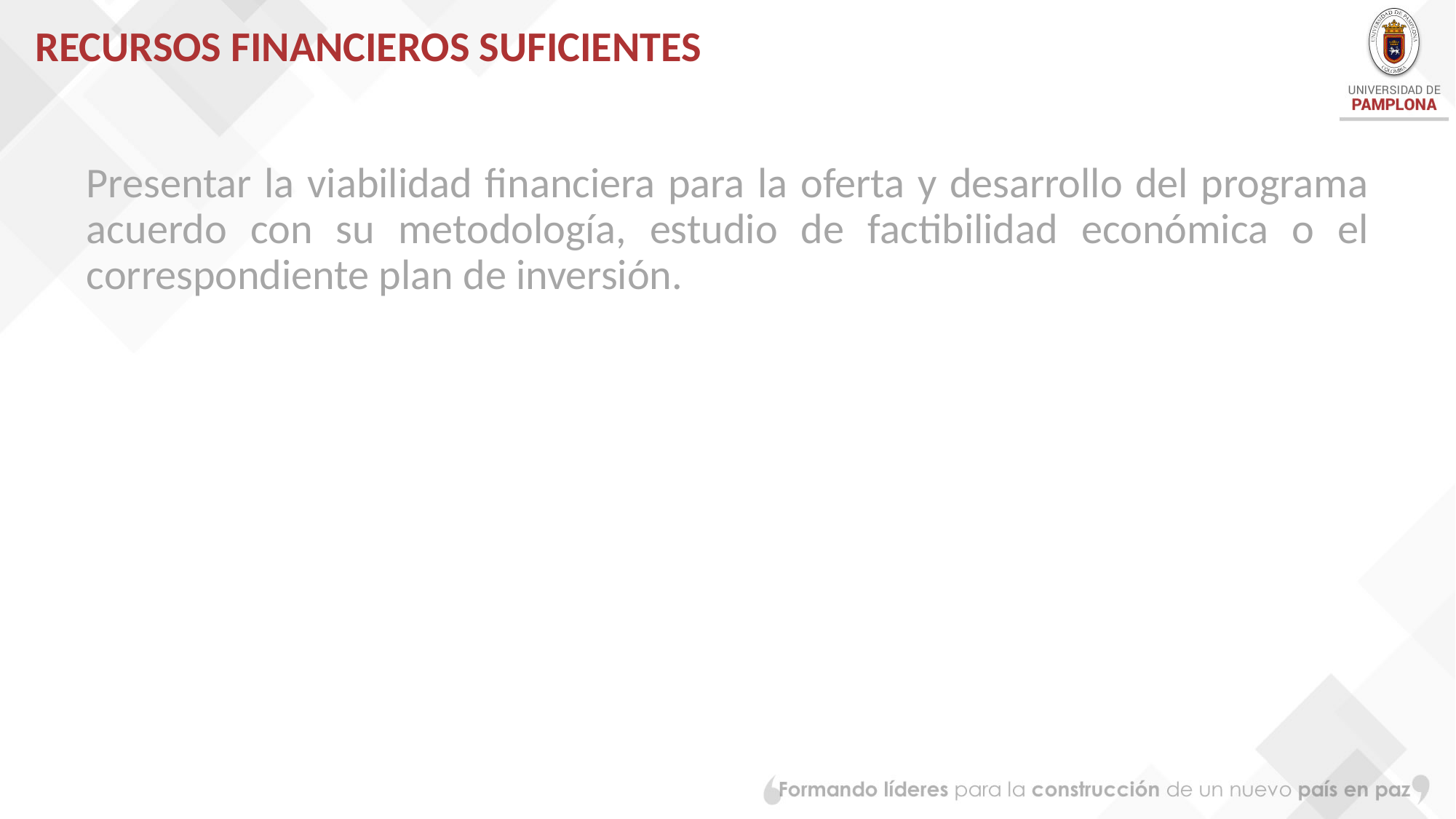

# RECURSOS FINANCIEROS SUFICIENTES
Presentar la viabilidad financiera para la oferta y desarrollo del programa acuerdo con su metodología, estudio de factibilidad económica o el correspondiente plan de inversión.